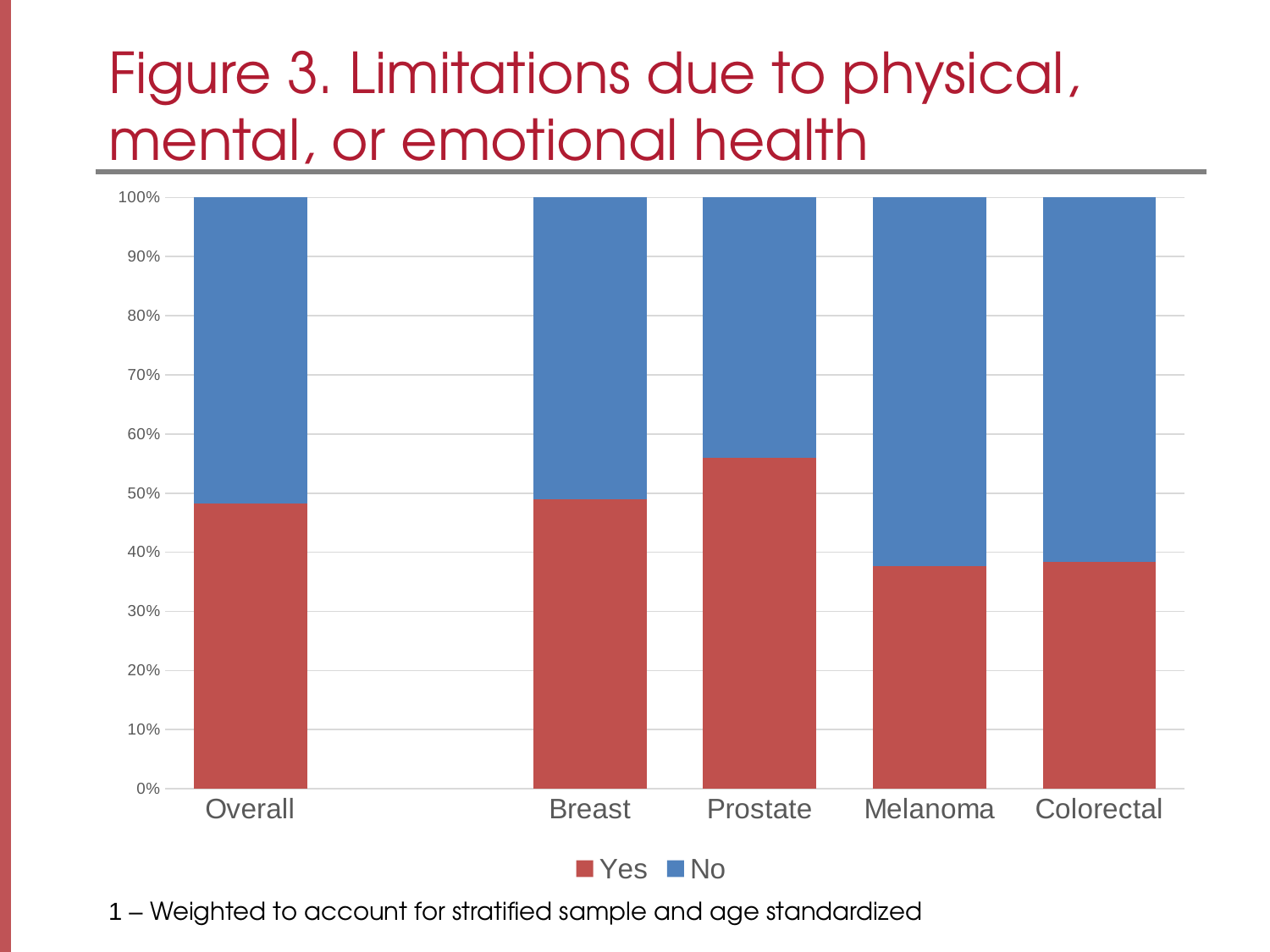

# Figure 3. Limitations due to physical, mental, or emotional health

### Chart

| Category | Yes | No |
|---|---|---|
| Overall | 48.3031 | 51.6969 |
|  | None | None |
| Breast | 48.9299 | 51.0701 |
| Prostate | 55.9627 | 44.0373 |
| Melanoma | 37.6577 | 62.3423 |
| Colorectal | 38.3268 | 61.6732 |
1 – Weighted to account for stratified sample and age standardized